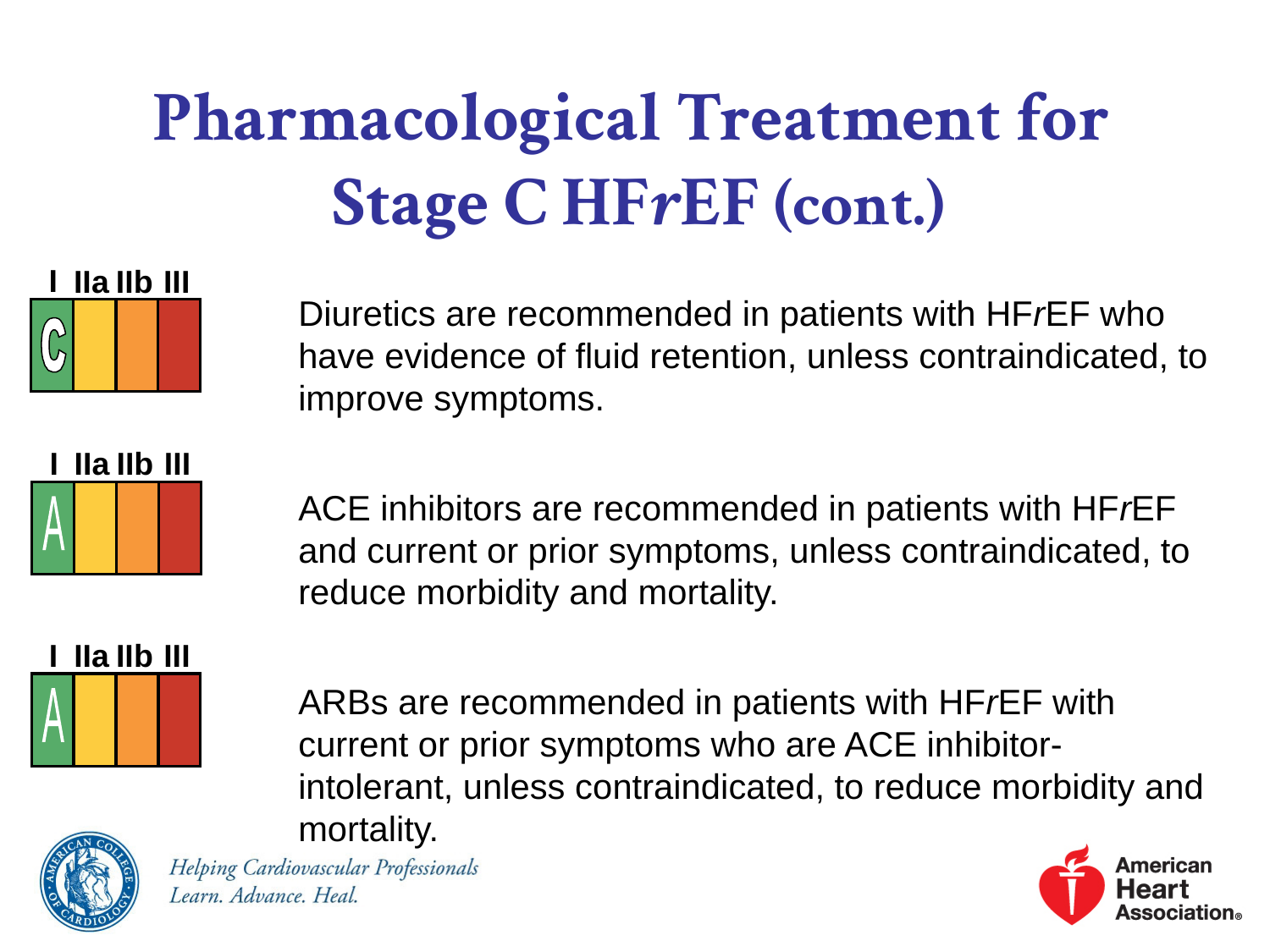

# Pharmacological Treatment for Stage C HFrEF (cont.)
I
IIa
IIb
III

Diuretics are recommended in patients with HFrEF who have evidence of fluid retention, unless contraindicated, to improve symptoms.

ACE inhibitors are recommended in patients with HFrEF and current or prior symptoms, unless contraindicated, to reduce morbidity and mortality.

ARBs are recommended in patients with HFrEF with current or prior symptoms who are ACE inhibitor-intolerant, unless contraindicated, to reduce morbidity and mortality.
I
IIa
IIb
III

A
I
IIa
IIb
III

A